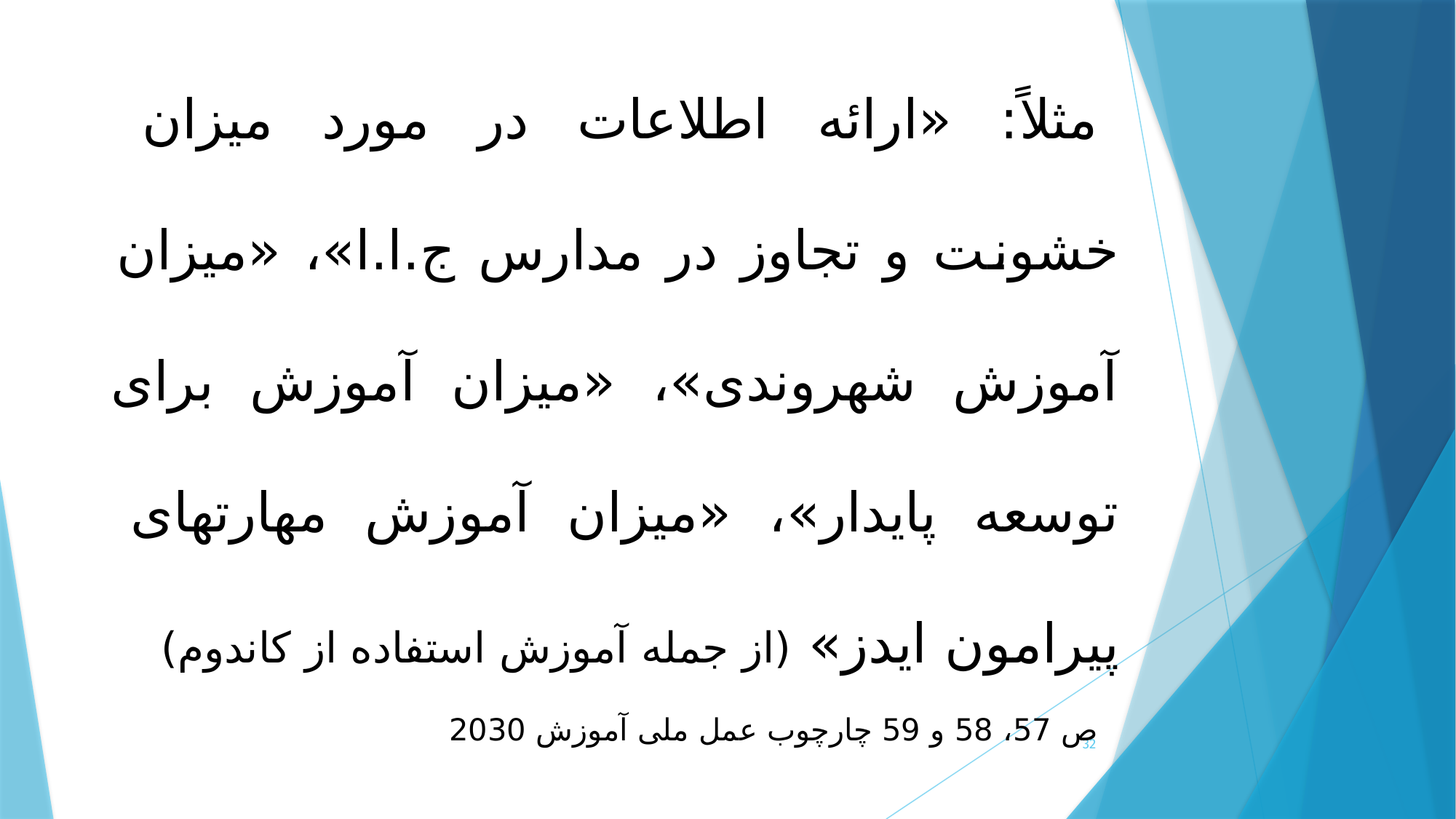

مثلاً: «ارائه اطلاعات در مورد میزان خشونت و تجاوز در مدارس ج.ا.ا»، «میزان آموزش شهروندی»، «میزان آموزش برای توسعه پایدار»، «میزان آموزش مهارت­های پیرامون ایدز» (از جمله آموزش استفاده از کاندوم)
ص 57، 58 و 59 چارچوب عمل ملی آموزش 2030
32